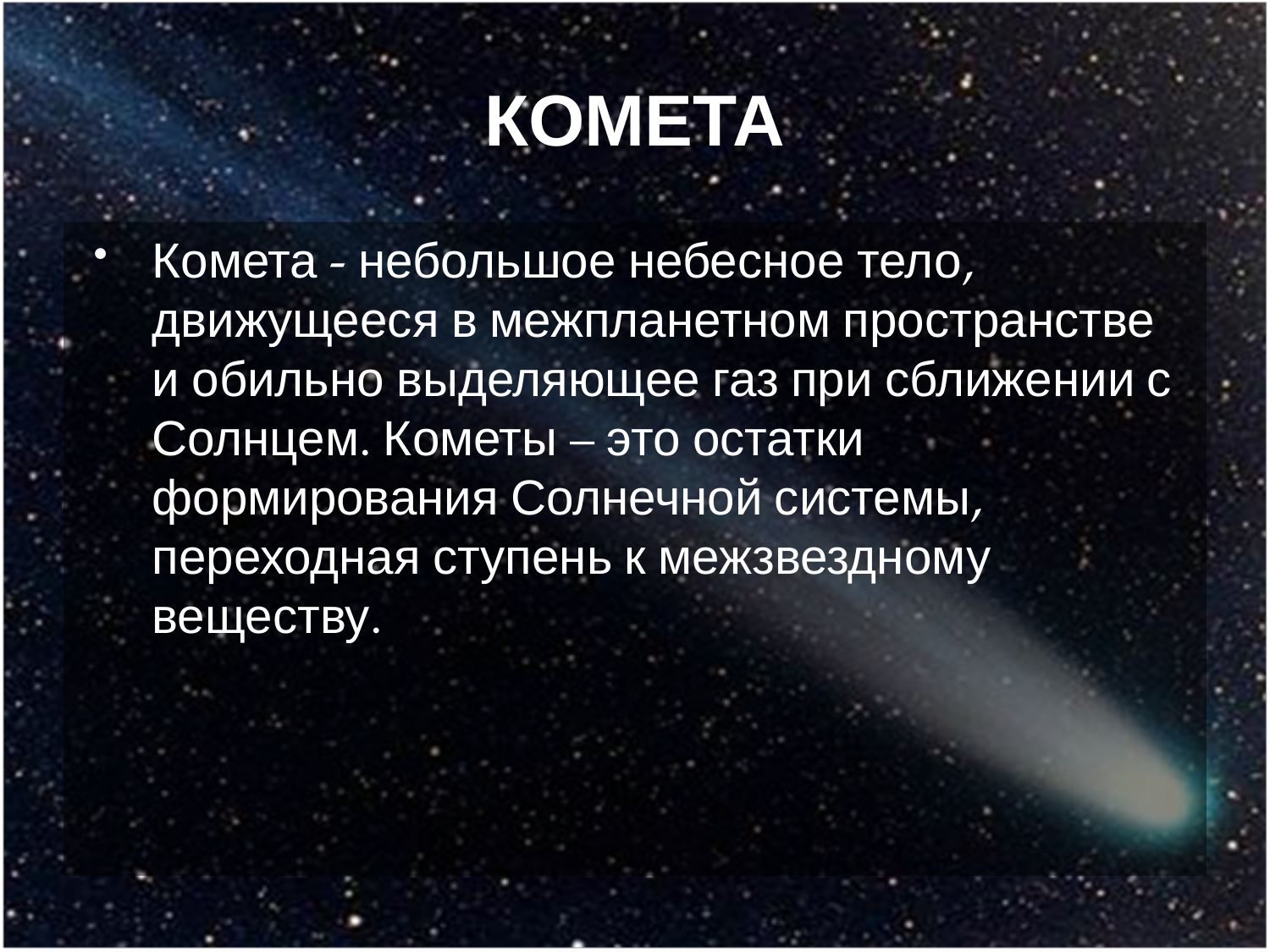

# КОМЕТА
Комета - небольшое небесное тело, движущееся в межпланетном пространстве и обильно выделяющее газ при сближении с Солнцем. Кометы – это остатки формирования Солнечной системы, переходная ступень к межзвездному веществу.